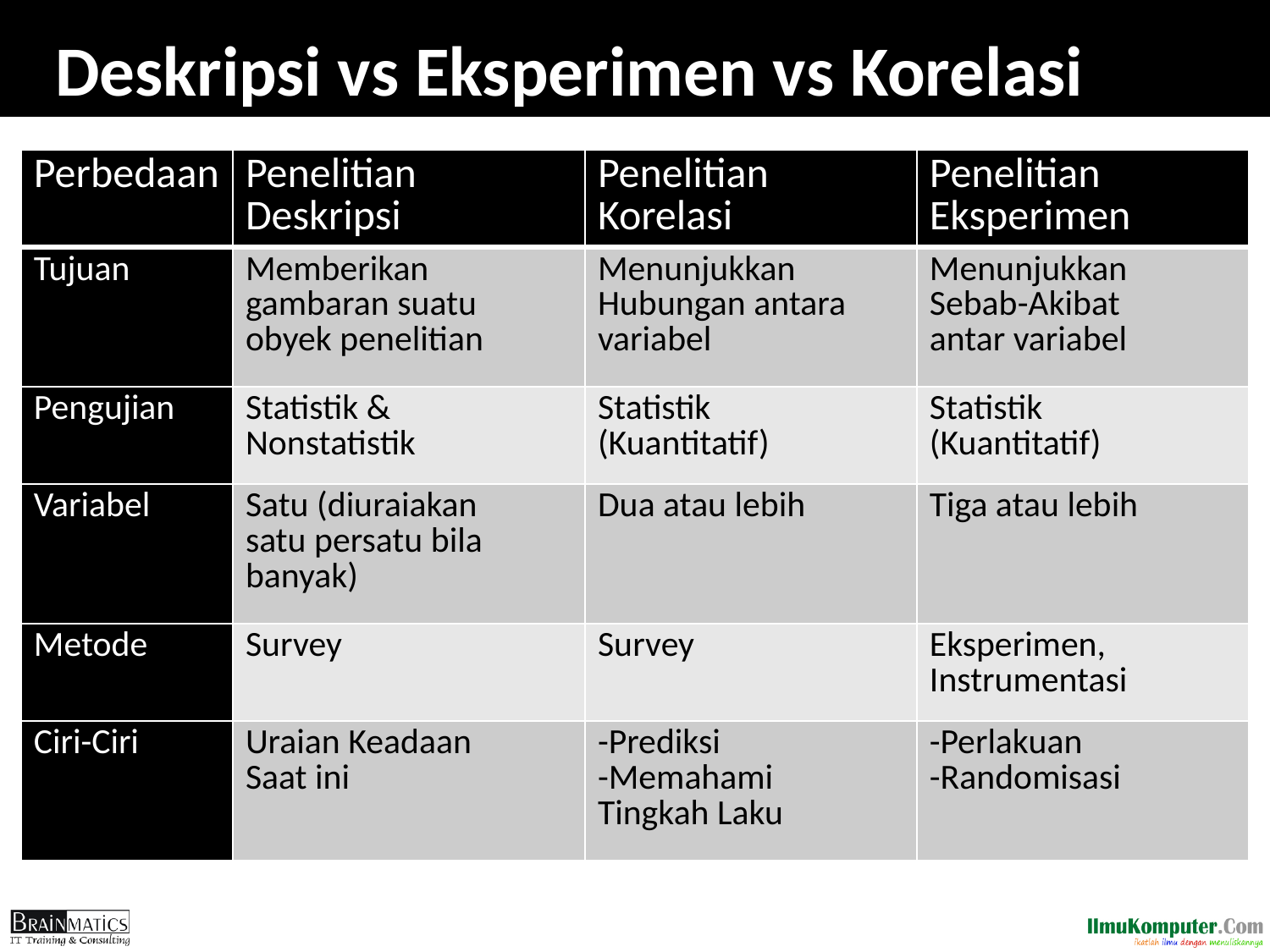

# Deskripsi vs Eksperimen vs Korelasi
| Perbedaan | Penelitian Deskripsi | Penelitian Korelasi | Penelitian Eksperimen |
| --- | --- | --- | --- |
| Tujuan | Memberikan gambaran suatu obyek penelitian | Menunjukkan Hubungan antara variabel | Menunjukkan Sebab-Akibat antar variabel |
| Pengujian | Statistik & Nonstatistik | Statistik (Kuantitatif) | Statistik (Kuantitatif) |
| Variabel | Satu (diuraiakan satu persatu bila banyak) | Dua atau lebih | Tiga atau lebih |
| Metode | Survey | Survey | Eksperimen, Instrumentasi |
| Ciri-Ciri | Uraian Keadaan Saat ini | -Prediksi -Memahami Tingkah Laku | -Perlakuan -Randomisasi |